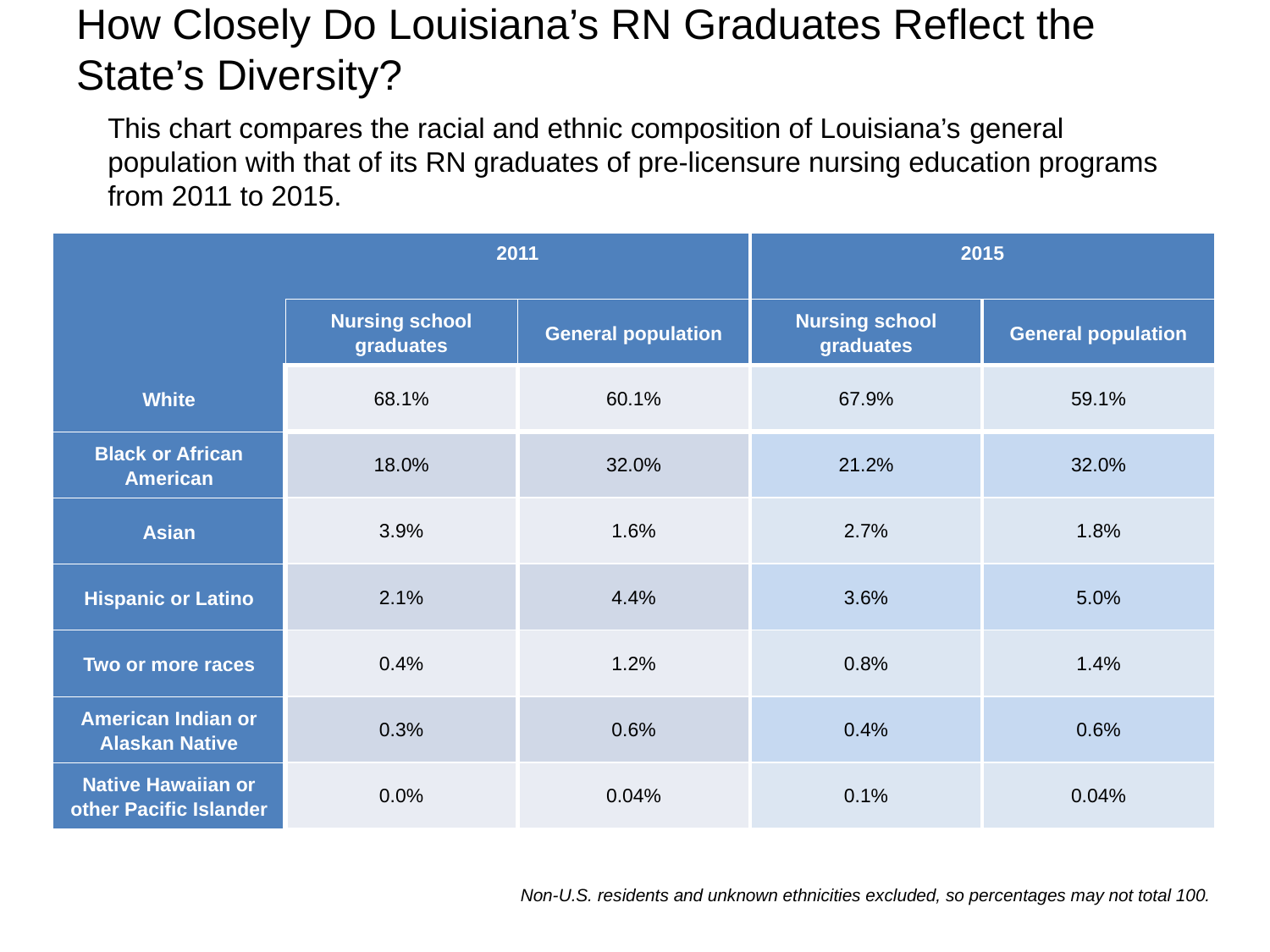

# How Closely Do Louisiana’s RN Graduates Reflect the State’s Diversity?
This chart compares the racial and ethnic composition of Louisiana’s general population with that of its RN graduates of pre-licensure nursing education programs from 2011 to 2015.

|  | 2011 |  | 2015 |  |
| --- | --- | --- | --- | --- |
|  | Nursing school graduates | General population | Nursing school graduates | General population |
| White | 68.1% | 60.1% | 67.9% | 59.1% |
| Black or African American | 18.0% | 32.0% | 21.2% | 32.0% |
| Asian | 3.9% | 1.6% | 2.7% | 1.8% |
| Hispanic or Latino | 2.1% | 4.4% | 3.6% | 5.0% |
| Two or more races | 0.4% | 1.2% | 0.8% | 1.4% |
| American Indian or Alaskan Native | 0.3% | 0.6% | 0.4% | 0.6% |
| Native Hawaiian or other Pacific Islander | 0.0% | 0.04% | 0.1% | 0.04% |
Non-U.S. residents and unknown ethnicities excluded, so percentages may not total 100.